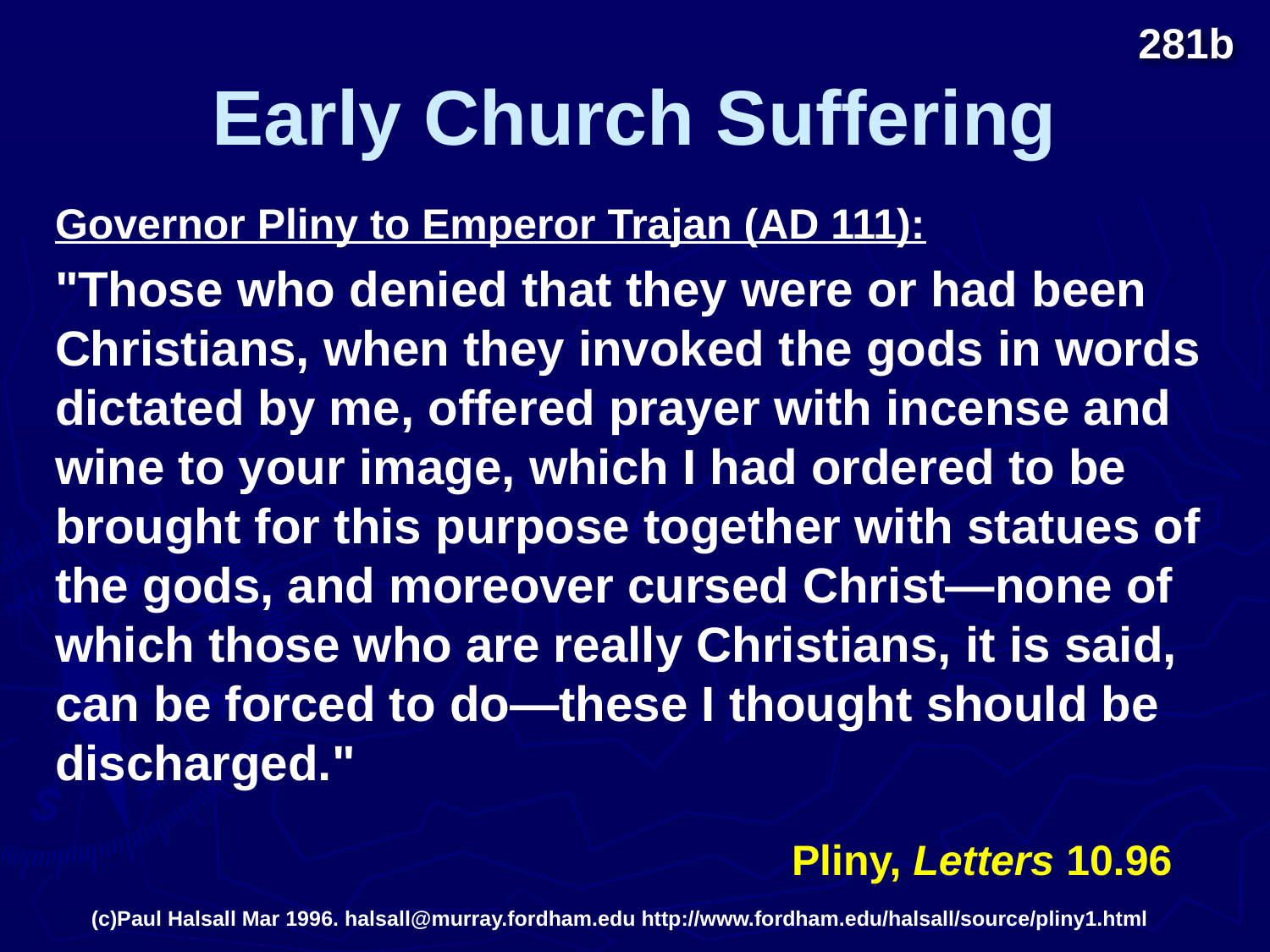

# Early Church Suffering
281b
Governor Pliny to Emperor Trajan (AD 111):
"Those who denied that they were or had been Christians, when they invoked the gods in words dictated by me, offered prayer with incense and wine to your image, which I had ordered to be brought for this purpose together with statues of the gods, and moreover cursed Christ—none of which those who are really Christians, it is said, can be forced to do—these I thought should be discharged."
Pliny, Letters 10.96
(c)Paul Halsall Mar 1996. halsall@murray.fordham.edu http://www.fordham.edu/halsall/source/pliny1.html